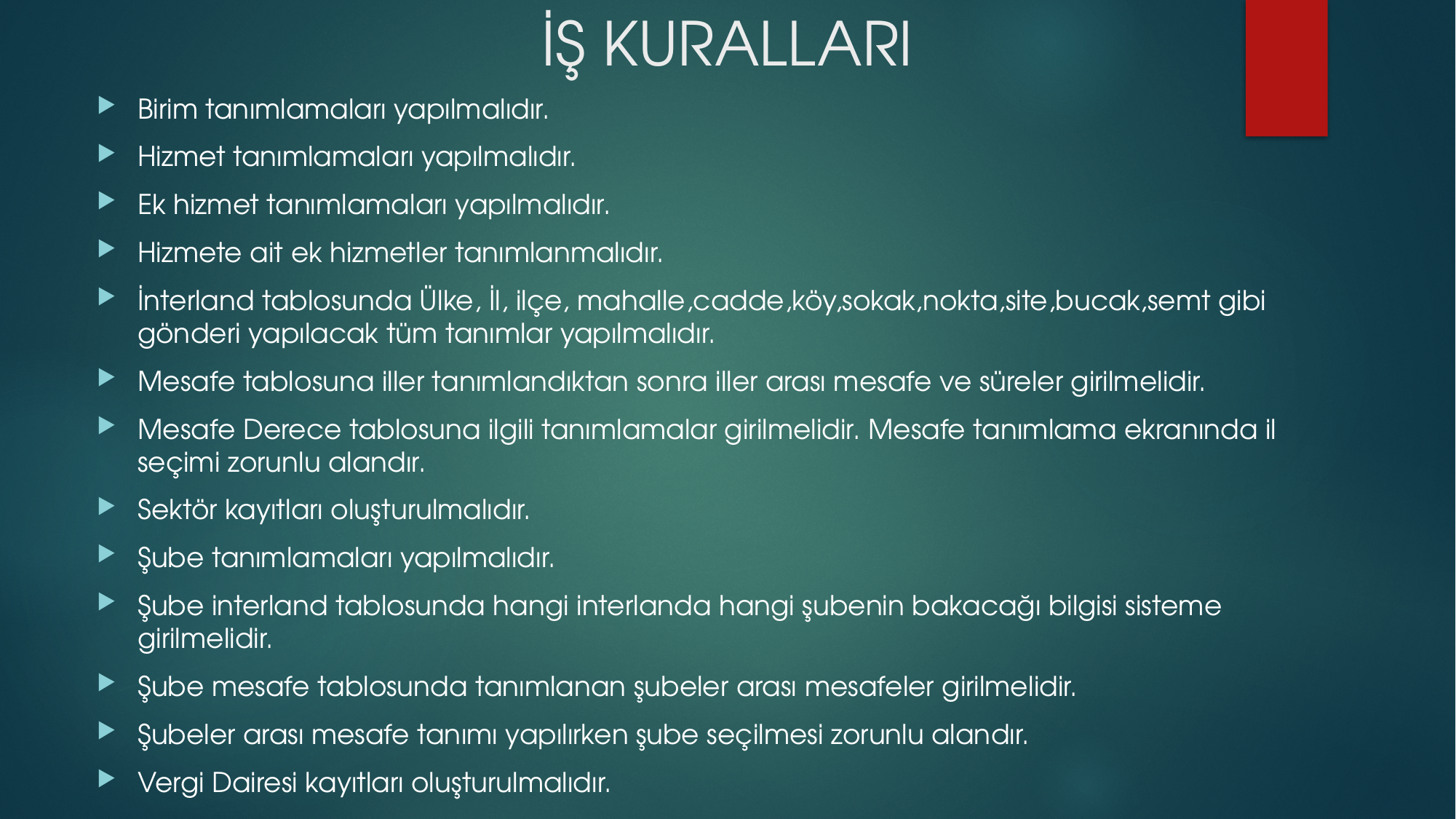

# İŞ KURALLARI
Birim tanımlamaları yapılmalıdır.
Hizmet tanımlamaları yapılmalıdır.
Ek hizmet tanımlamaları yapılmalıdır.
Hizmete ait ek hizmetler tanımlanmalıdır.
İnterland tablosunda Ülke, İl, ilçe, mahalle,cadde,köy,sokak,nokta,site,bucak,semt gibi gönderi yapılacak tüm tanımlar yapılmalıdır.
Mesafe tablosuna iller tanımlandıktan sonra iller arası mesafe ve süreler girilmelidir.
Mesafe Derece tablosuna ilgili tanımlamalar girilmelidir. Mesafe tanımlama ekranında il seçimi zorunlu alandır.
Sektör kayıtları oluşturulmalıdır.
Şube tanımlamaları yapılmalıdır.
Şube interland tablosunda hangi interlanda hangi şubenin bakacağı bilgisi sisteme girilmelidir.
Şube mesafe tablosunda tanımlanan şubeler arası mesafeler girilmelidir.
Şubeler arası mesafe tanımı yapılırken şube seçilmesi zorunlu alandır.
Vergi Dairesi kayıtları oluşturulmalıdır.